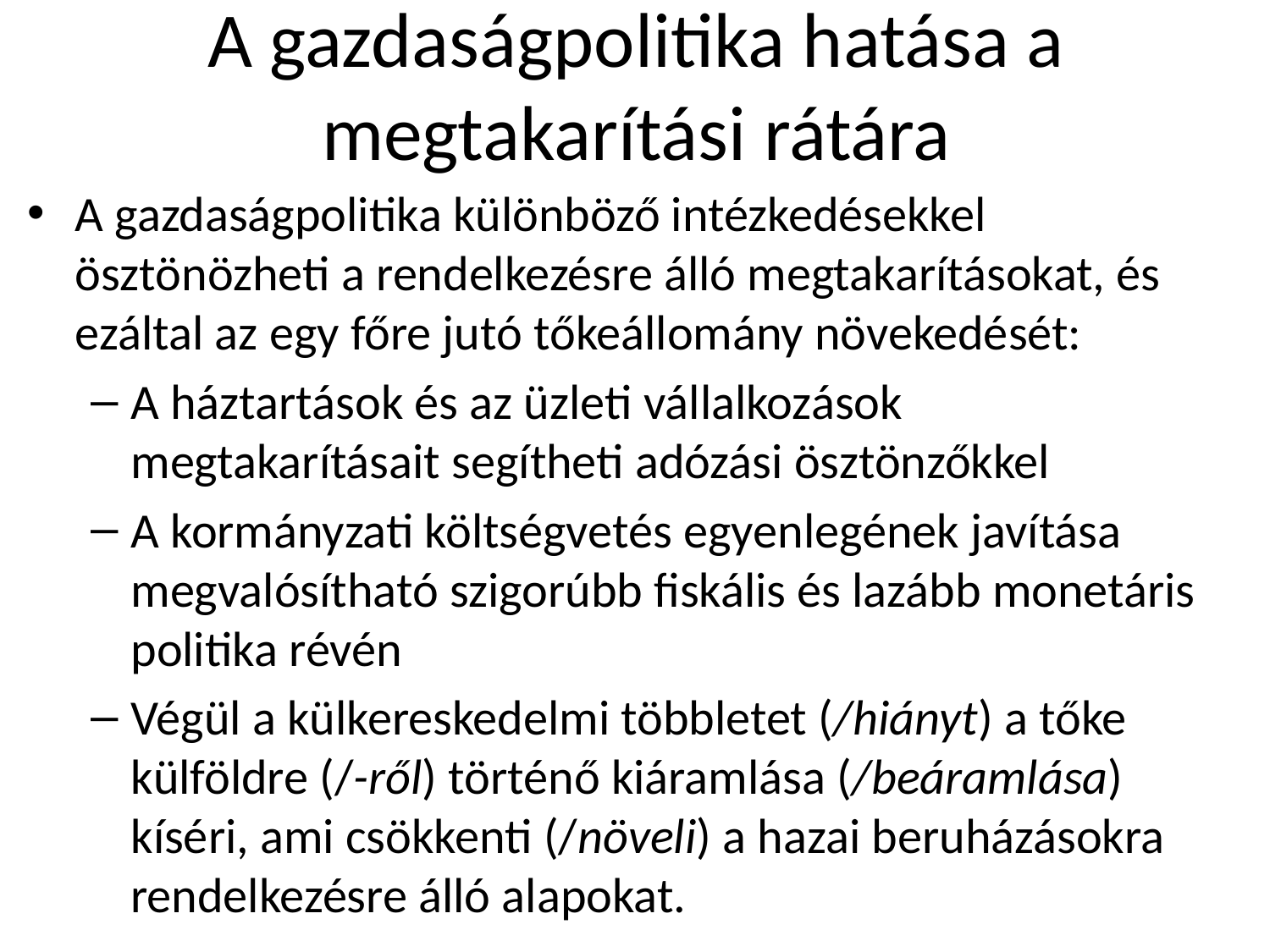

# A gazdaságpolitika hatása a megtakarítási rátára
A gazdaságpolitika különböző intézkedésekkel ösztönözheti a rendelkezésre álló megtakarításokat, és ezáltal az egy főre jutó tőkeállomány növekedését:
A háztartások és az üzleti vállalkozások megtakarításait segítheti adózási ösztönzőkkel
A kormányzati költségvetés egyenlegének javítása megvalósítható szigorúbb fiskális és lazább monetáris politika révén
Végül a külkereskedelmi többletet (/hiányt) a tőke külföldre (/-ről) történő kiáramlása (/beáramlása) kíséri, ami csökkenti (/növeli) a hazai beruházásokra rendelkezésre álló alapokat.